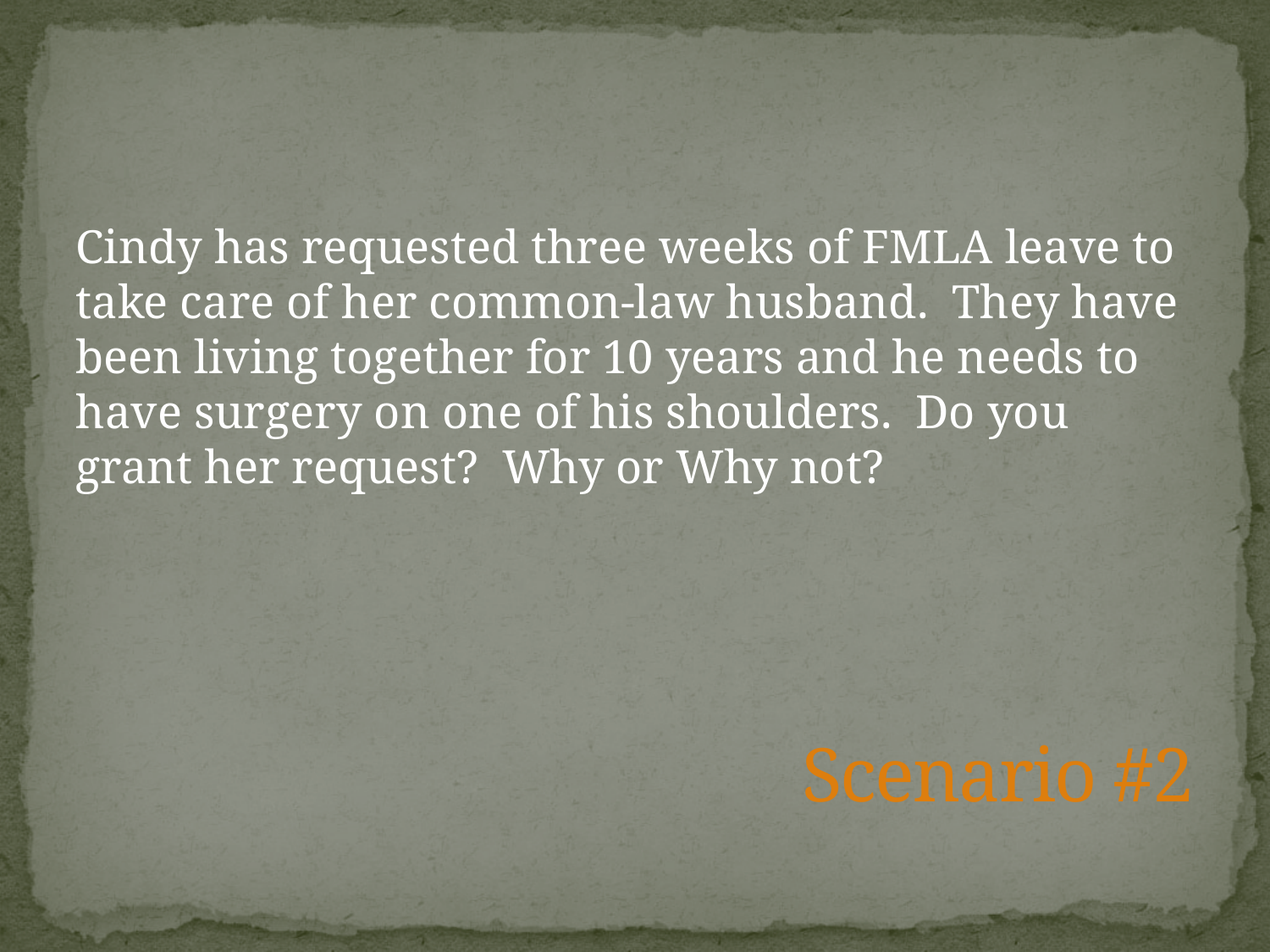

Cindy has requested three weeks of FMLA leave to take care of her common-law husband.  They have been living together for 10 years and he needs to have surgery on one of his shoulders.  Do you grant her request?  Why or Why not?

# Scenario #2